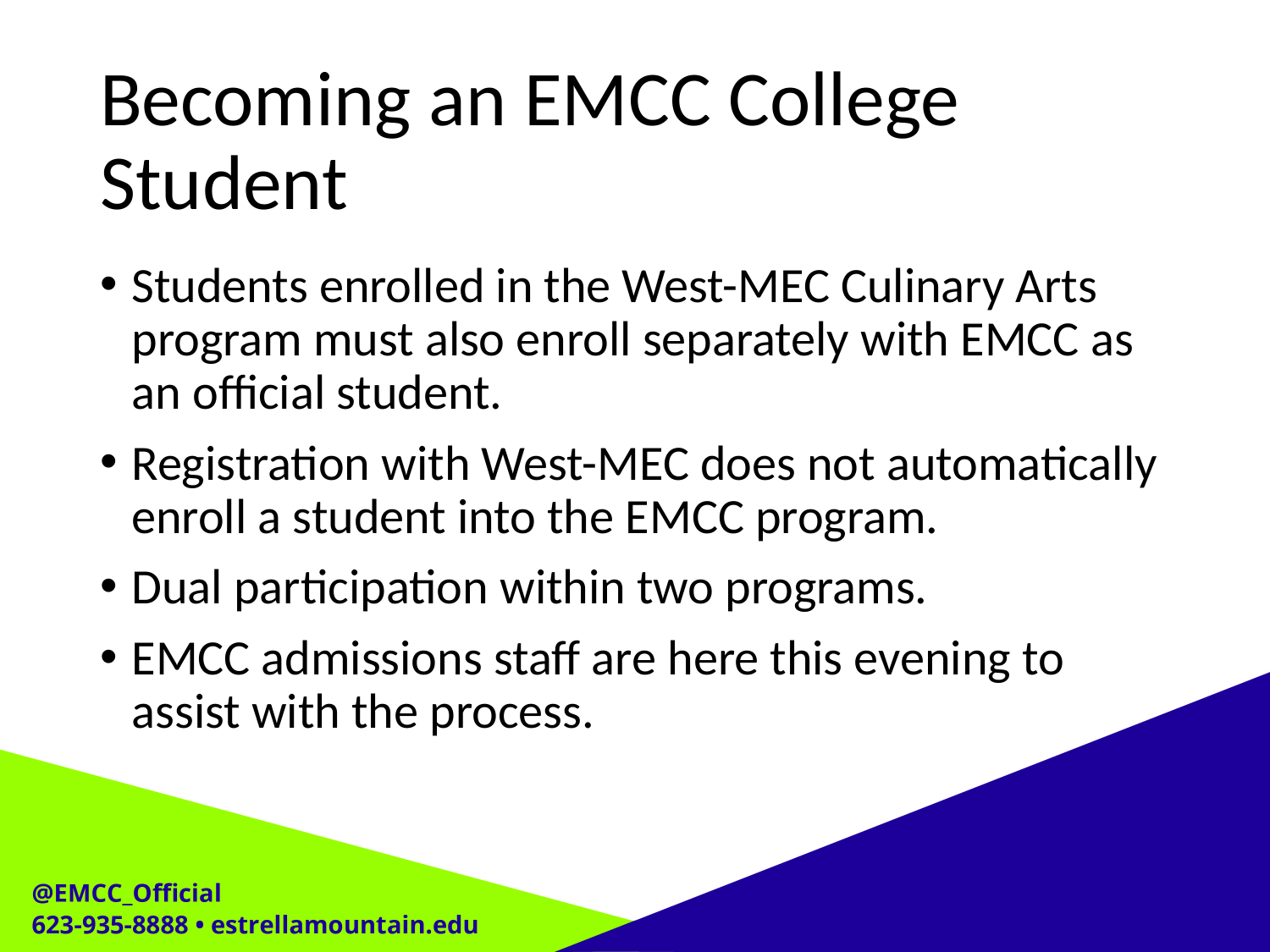

# Becoming an EMCC College Student
Students enrolled in the West-MEC Culinary Arts program must also enroll separately with EMCC as an official student.
Registration with West-MEC does not automatically enroll a student into the EMCC program.
Dual participation within two programs.
EMCC admissions staff are here this evening to assist with the process.